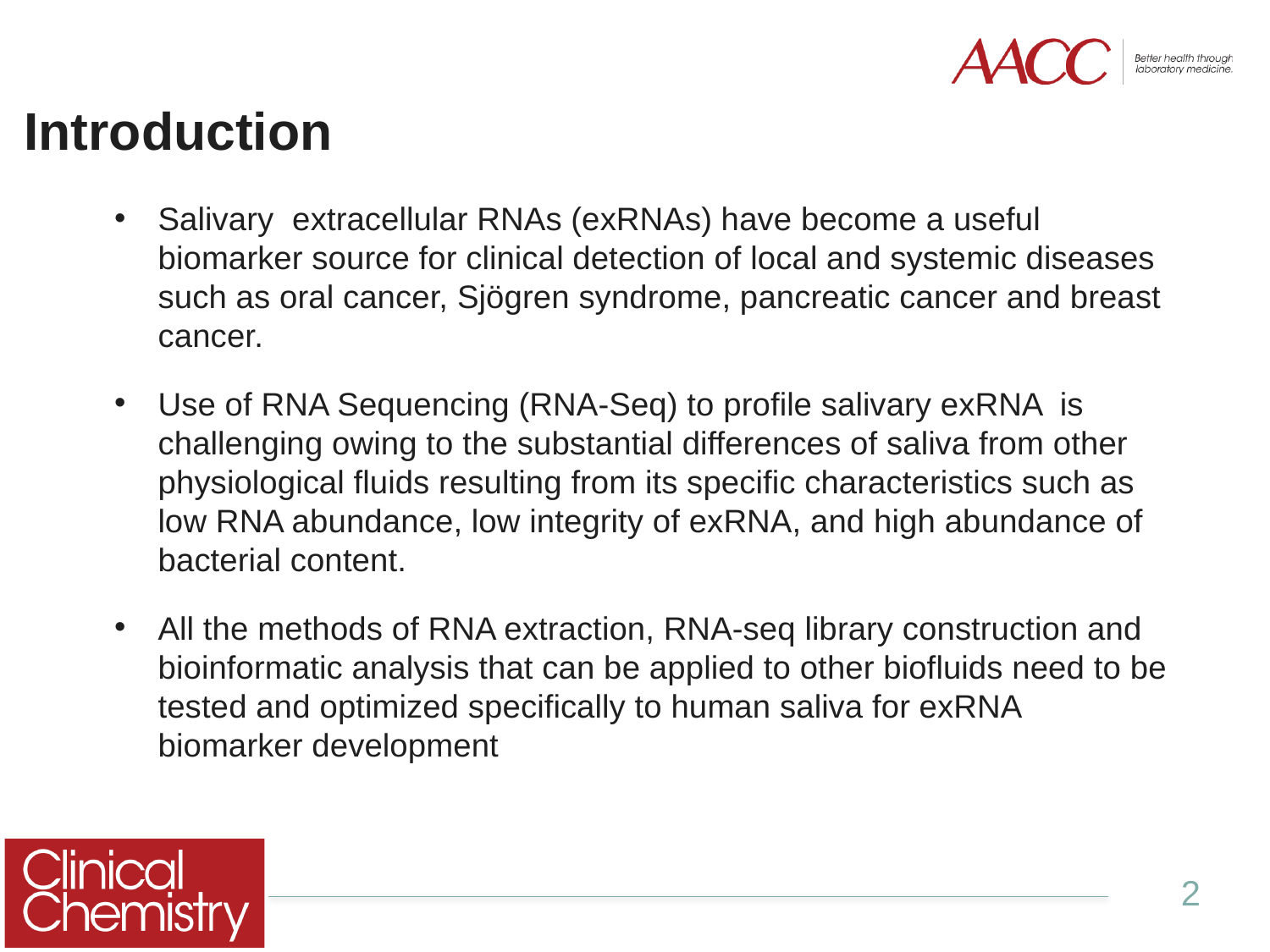

# Introduction
Salivary  extracellular RNAs (exRNAs) have become a useful biomarker source for clinical detection of local and systemic diseases such as oral cancer, Sjögren syndrome, pancreatic cancer and breast cancer.
Use of RNA Sequencing (RNA-Seq) to profile salivary exRNA  is challenging owing to the substantial differences of saliva from other physiological fluids resulting from its specific characteristics such as low RNA abundance, low integrity of exRNA, and high abundance of bacterial content.
All the methods of RNA extraction, RNA-seq library construction and bioinformatic analysis that can be applied to other biofluids need to be tested and optimized specifically to human saliva for exRNA biomarker development

2